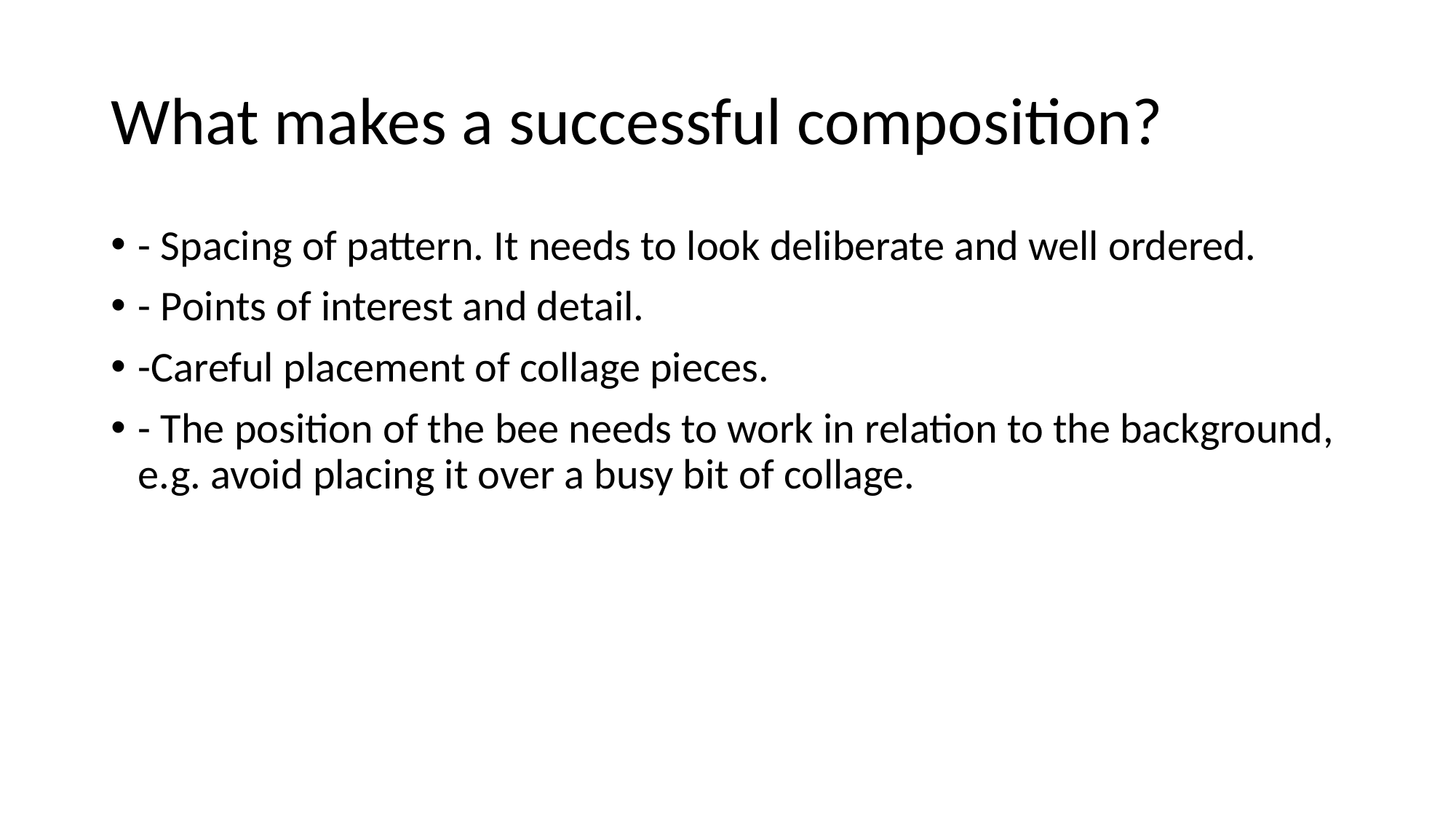

# What makes a successful composition?
- Spacing of pattern. It needs to look deliberate and well ordered.
- Points of interest and detail.
-Careful placement of collage pieces.
- The position of the bee needs to work in relation to the background, e.g. avoid placing it over a busy bit of collage.